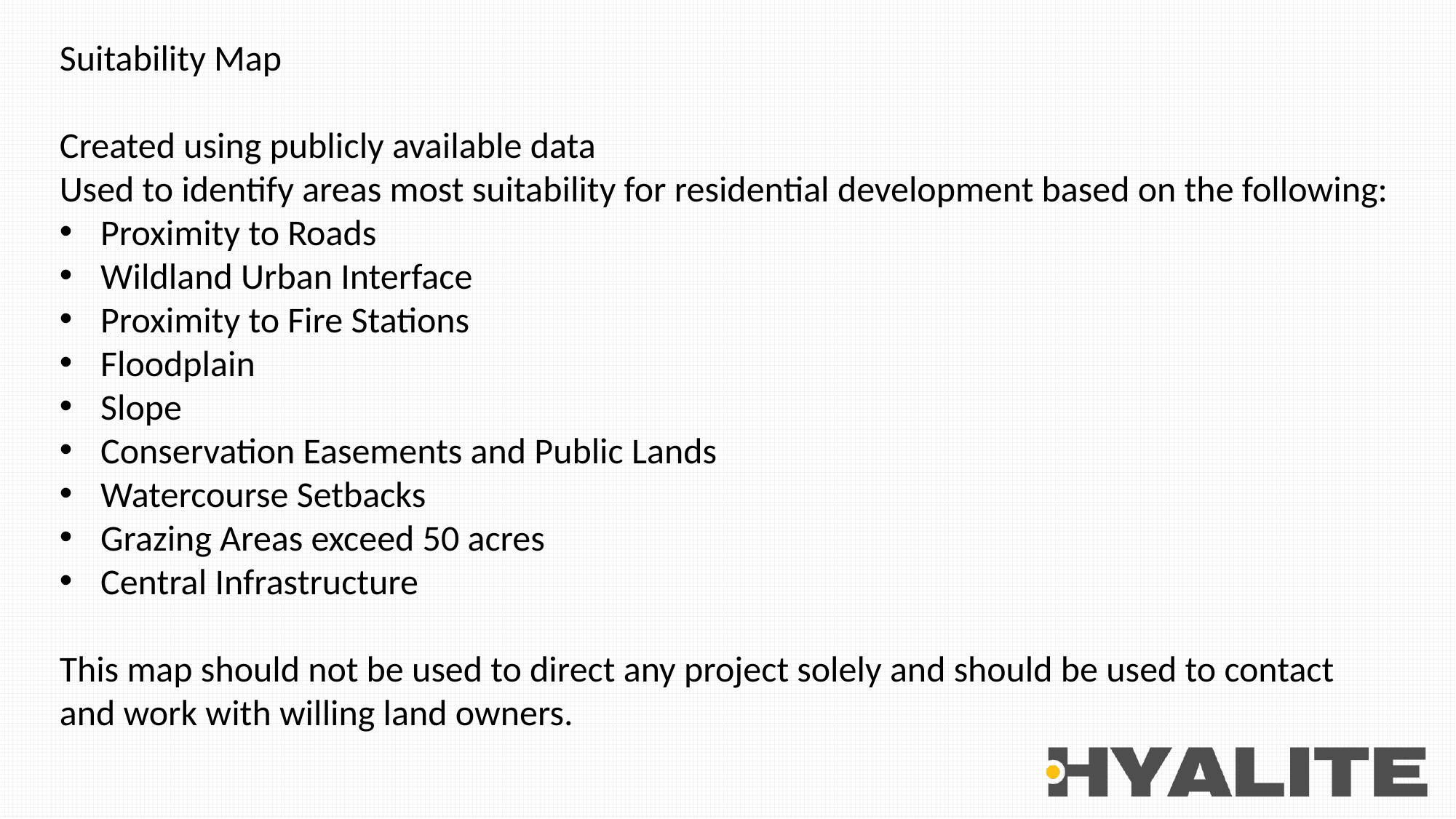

Suitability Map

Created using publicly available data
Used to identify areas most suitability for residential development based on the following:
Proximity to Roads
Wildland Urban Interface
Proximity to Fire Stations
Floodplain
Slope
Conservation Easements and Public Lands
Watercourse Setbacks
Grazing Areas exceed 50 acres
Central Infrastructure

This map should not be used to direct any project solely and should be used to contact and work with willing land owners.